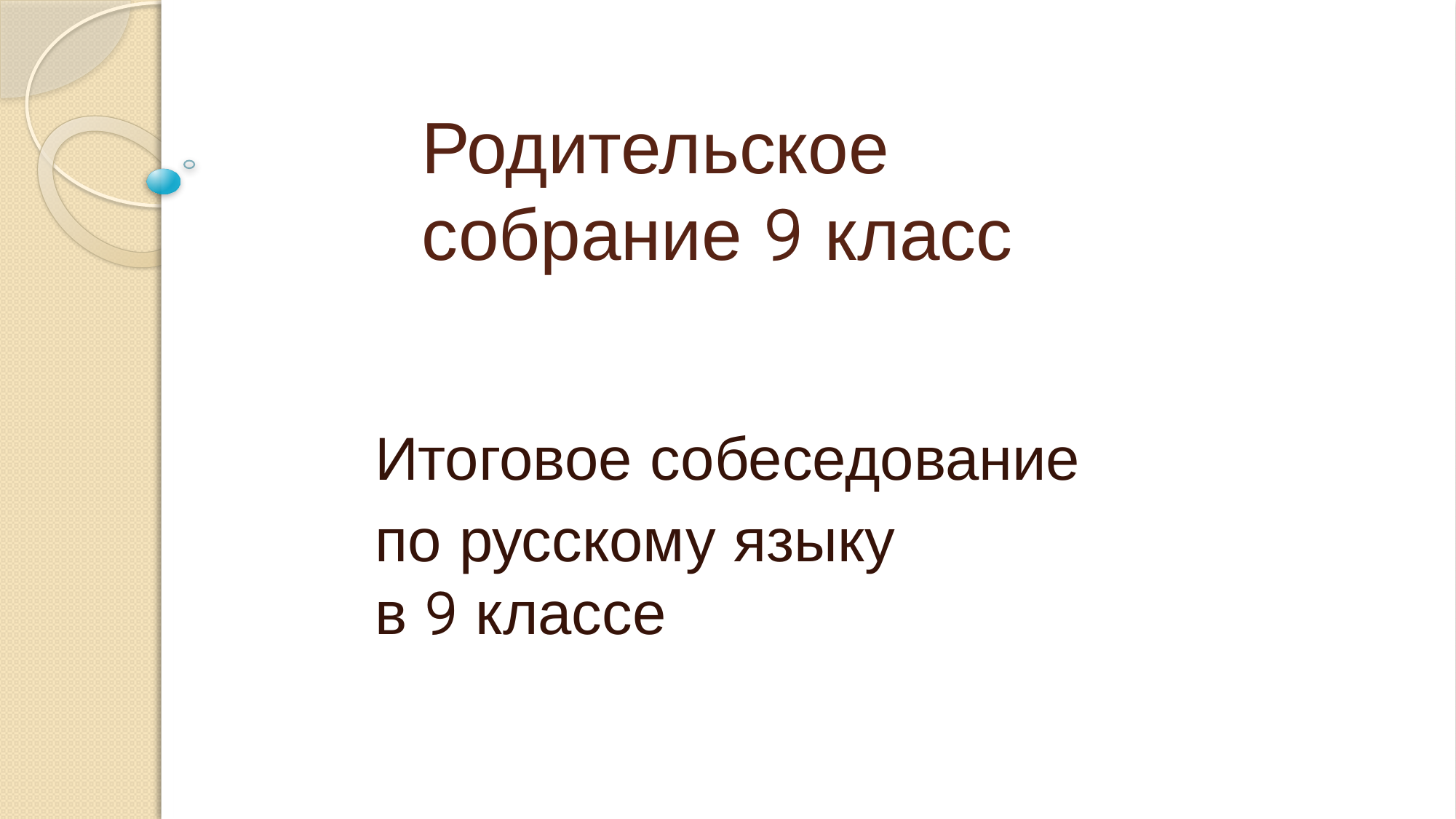

# Родительское собрание 9 класс

Итоговое собеседование
по русскому языку
в 9 классе